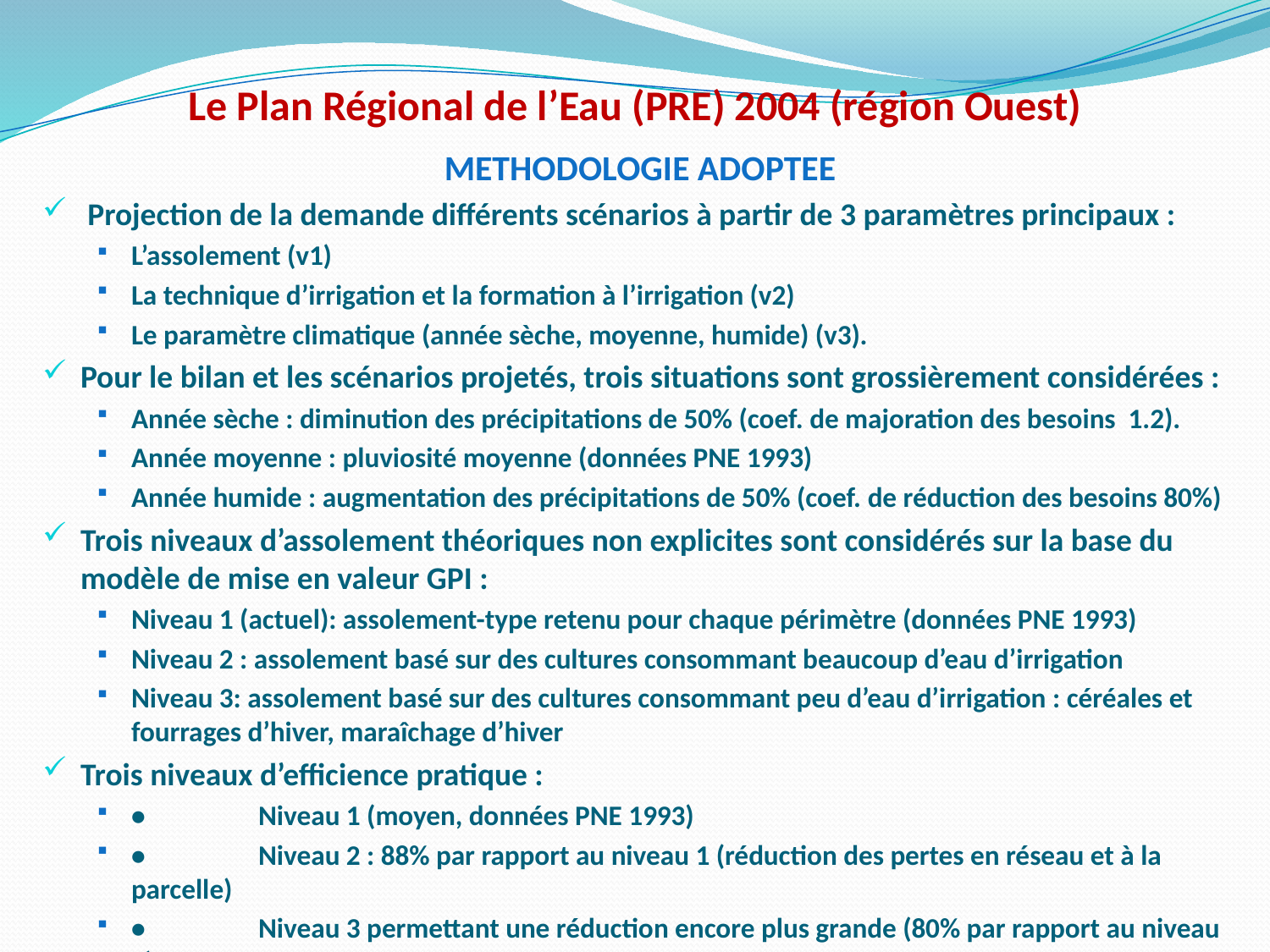

# Le Plan Régional de l’Eau (PRE) 2004 (région Ouest)
METHODOLOGIE ADOPTEE
 Projection de la demande différents scénarios à partir de 3 paramètres principaux :
L’assolement (v1)
La technique d’irrigation et la formation à l’irrigation (v2)
Le paramètre climatique (année sèche, moyenne, humide) (v3).
Pour le bilan et les scénarios projetés, trois situations sont grossièrement considérées :
Année sèche : diminution des précipitations de 50% (coef. de majoration des besoins  1.2).
Année moyenne : pluviosité moyenne (données PNE 1993)
Année humide : augmentation des précipitations de 50% (coef. de réduction des besoins 80%)
Trois niveaux d’assolement théoriques non explicites sont considérés sur la base du modèle de mise en valeur GPI :
Niveau 1 (actuel): assolement-type retenu pour chaque périmètre (données PNE 1993)
Niveau 2 : assolement basé sur des cultures consommant beaucoup d’eau d’irrigation
Niveau 3: assolement basé sur des cultures consommant peu d’eau d’irrigation : céréales et fourrages d’hiver, maraîchage d’hiver
Trois niveaux d’efficience pratique :
•	Niveau 1 (moyen, données PNE 1993)
•	Niveau 2 : 88% par rapport au niveau 1 (réduction des pertes en réseau et à la parcelle)
•	Niveau 3 permettant une réduction encore plus grande (80% par rapport au niveau 2).